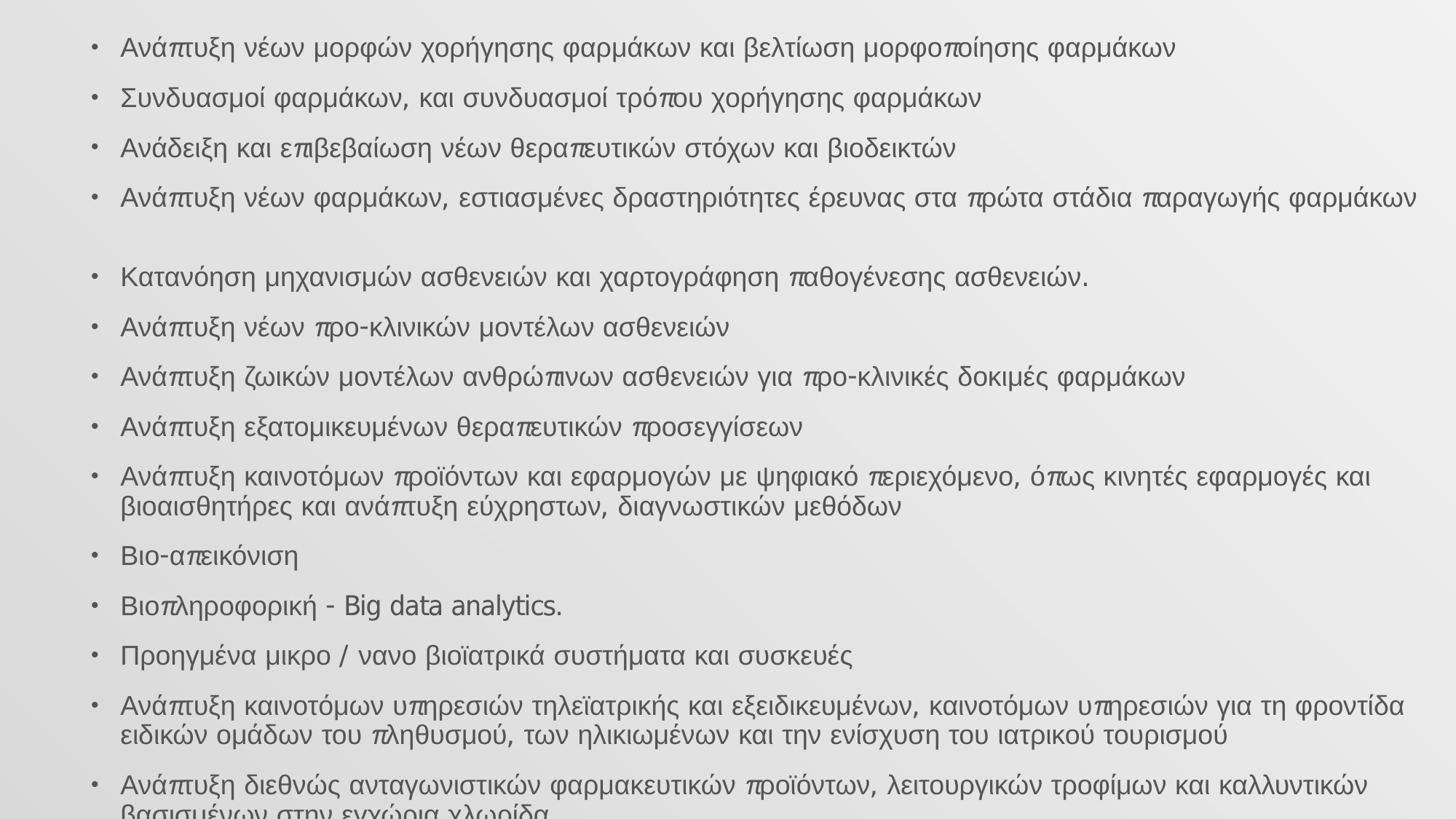

Ανάπτυξη νέων μορφών χορήγησης φαρμάκων και βελτίωση μορφοποίησης φαρμάκων
Συνδυασμοί φαρμάκων, και συνδυασμοί τρόπου χορήγησης φαρμάκων
Ανάδειξη και επιβεβαίωση νέων θεραπευτικών στόχων και βιοδεικτών
Ανάπτυξη νέων φαρμάκων, εστιασμένες δραστηριότητες έρευνας στα πρώτα στάδια παραγωγής φαρμάκων
Κατανόηση μηχανισμών ασθενειών και χαρτογράφηση παθογένεσης ασθενειών.
Ανάπτυξη νέων προ-κλινικών μοντέλων ασθενειών
Ανάπτυξη ζωικών μοντέλων ανθρώπινων ασθενειών για προ-κλινικές δοκιμές φαρμάκων
Ανάπτυξη εξατομικευμένων θεραπευτικών προσεγγίσεων
Ανάπτυξη καινοτόμων προϊόντων και εφαρμογών με ψηφιακό περιεχόμενο, όπως κινητές εφαρμογές και βιοαισθητήρες και ανάπτυξη εύχρηστων, διαγνωστικών μεθόδων
Βιο-απεικόνιση
Βιοπληροφορική - Big data analytics.
Προηγμένα μικρο / νανο βιοϊατρικά συστήματα και συσκευές
Ανάπτυξη καινοτόμων υπηρεσιών τηλεϊατρικής και εξειδικευμένων, καινοτόμων υπηρεσιών για τη φροντίδα ειδικών ομάδων του πληθυσμού, των ηλικιωμένων και την ενίσχυση του ιατρικού τουρισμού
Ανάπτυξη διεθνώς ανταγωνιστικών φαρμακευτικών προϊόντων, λειτουργικών τροφίμων και καλλυντικών βασισμένων στην εγχώρια χλωρίδα